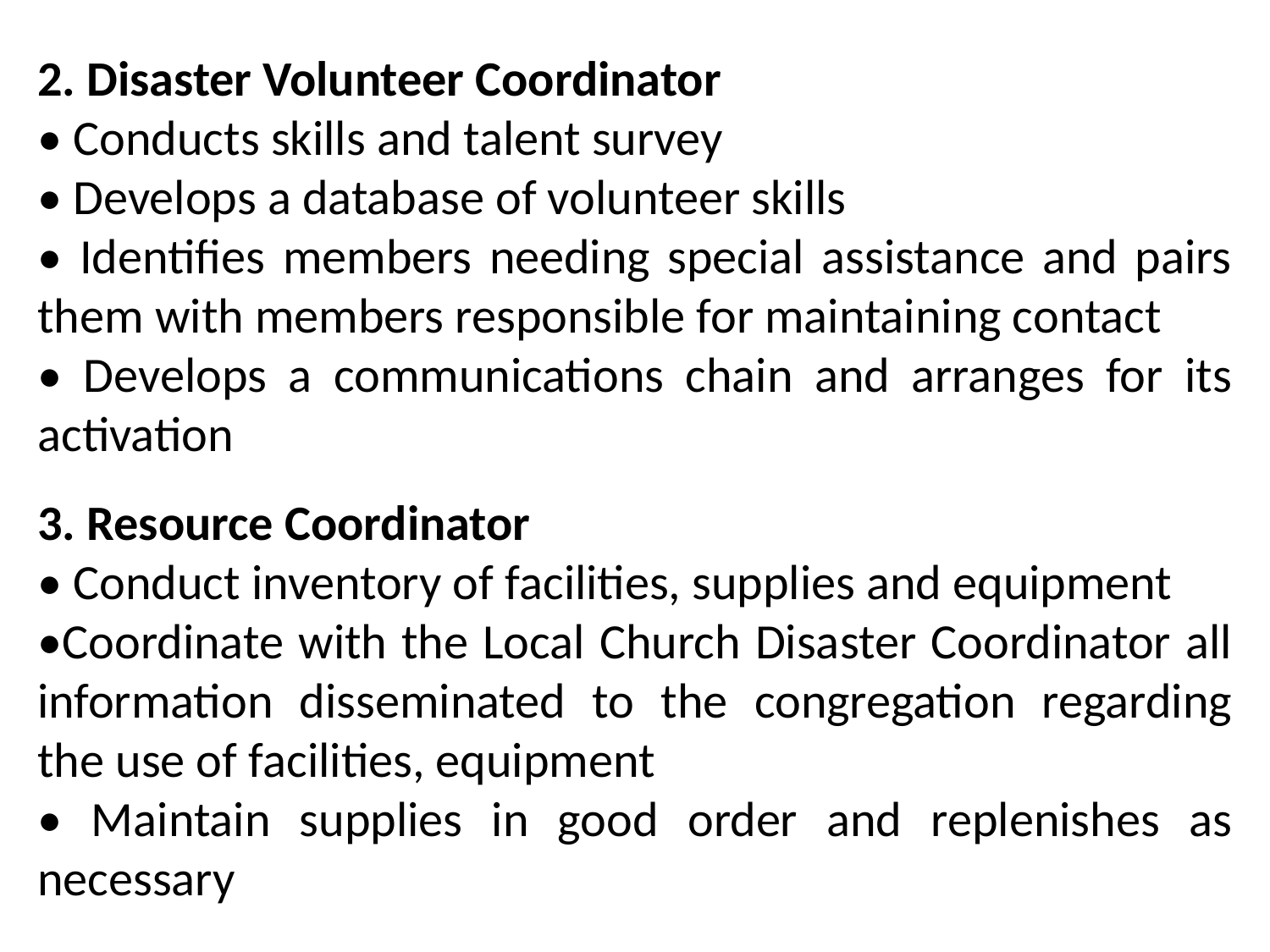

2. Disaster Volunteer Coordinator
• Conducts skills and talent survey
• Develops a database of volunteer skills
• Identifies members needing special assistance and pairs them with members responsible for maintaining contact
• Develops a communications chain and arranges for its activation

3. Resource Coordinator
• Conduct inventory of facilities, supplies and equipment
•Coordinate with the Local Church Disaster Coordinator all information disseminated to the congregation regarding the use of facilities, equipment
• Maintain supplies in good order and replenishes as necessary